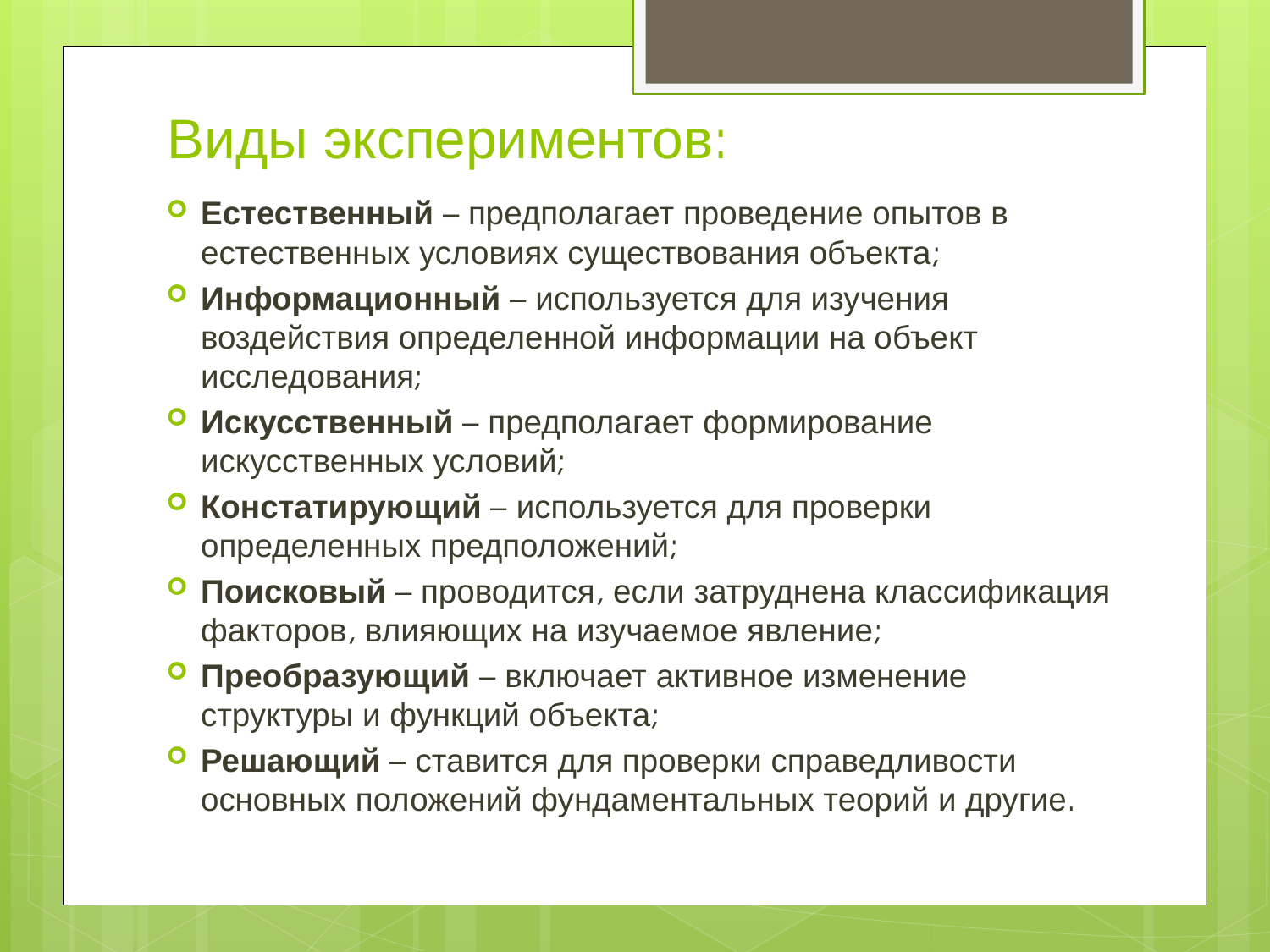

# Виды экспериментов:
Естественный – предполагает проведение опытов в естественных условиях существования объекта;
Информационный – используется для изучения воздействия определенной информации на объект исследования;
Искусственный – предполагает формирование искусственных условий;
Констатирующий – используется для проверки определенных предположений;
Поисковый – проводится, если затруднена классификация факторов, влияющих на изучаемое явление;
Преобразующий – включает активное изменение структуры и функций объекта;
Решающий – ставится для проверки справедливости основных положений фундаментальных теорий и другие.